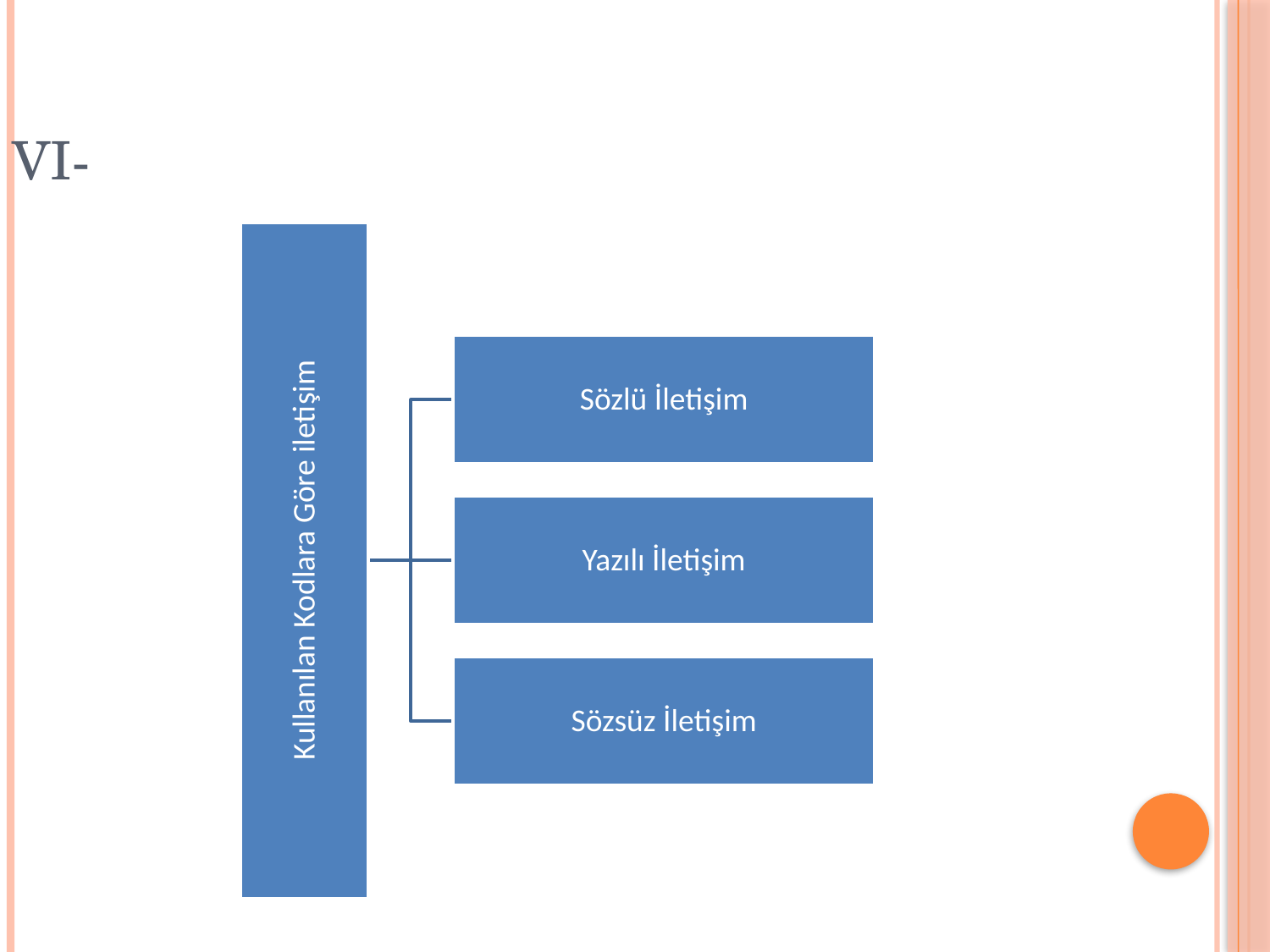

VI-

Kullanılan Kodlara Göre iletişim
Sözlü İletişim
Yazılı İletişim
Sözsüz İletişim